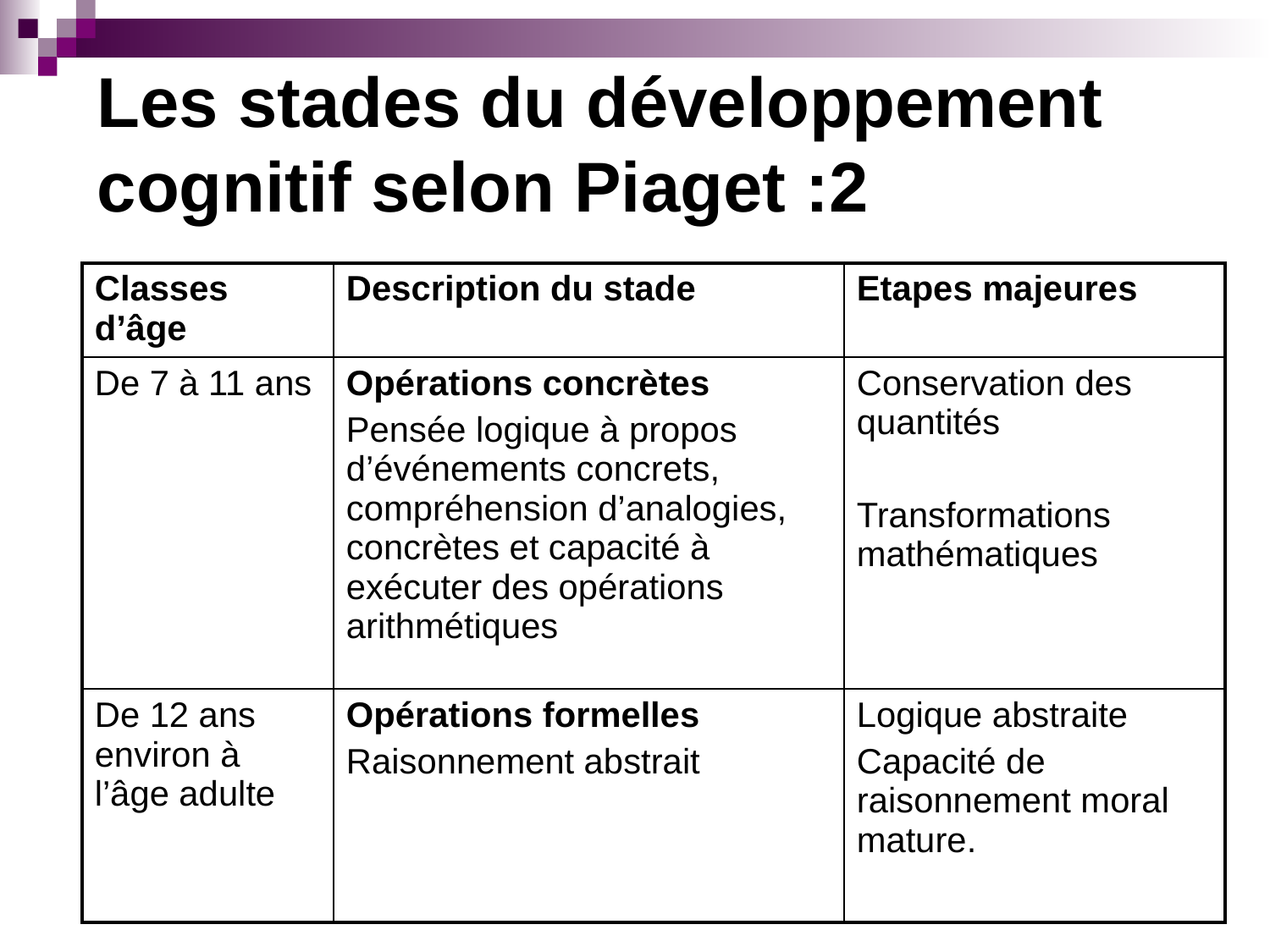

Les stades du développement cognitif selon Piaget :2
| Classes d’âge | Description du stade | Etapes majeures |
| --- | --- | --- |
| De 7 à 11 ans | Opérations concrètes Pensée logique à propos d’événements concrets, compréhension d’analogies, concrètes et capacité à exécuter des opérations arithmétiques | Conservation des quantités Transformations mathématiques |
| De 12 ans environ à l’âge adulte | Opérations formelles Raisonnement abstrait | Logique abstraite Capacité de raisonnement moral mature. |